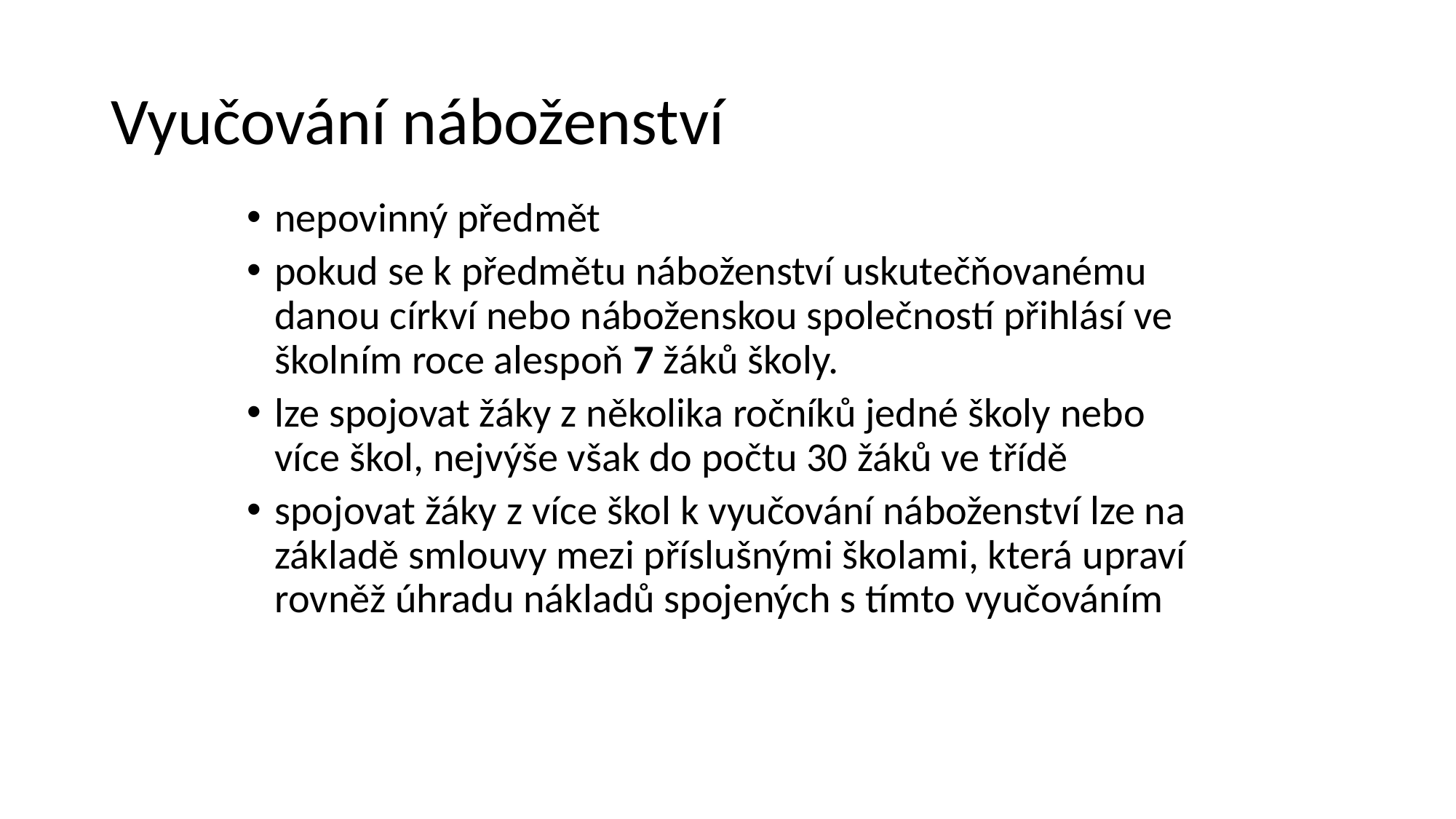

# Vyučování náboženství
nepovinný předmět
pokud se k předmětu náboženství uskutečňovanému danou církví nebo náboženskou společností přihlásí ve školním roce alespoň 7 žáků školy.
lze spojovat žáky z několika ročníků jedné školy nebo více škol, nejvýše však do počtu 30 žáků ve třídě
spojovat žáky z více škol k vyučování náboženství lze na základě smlouvy mezi příslušnými školami, která upraví rovněž úhradu nákladů spojených s tímto vyučováním